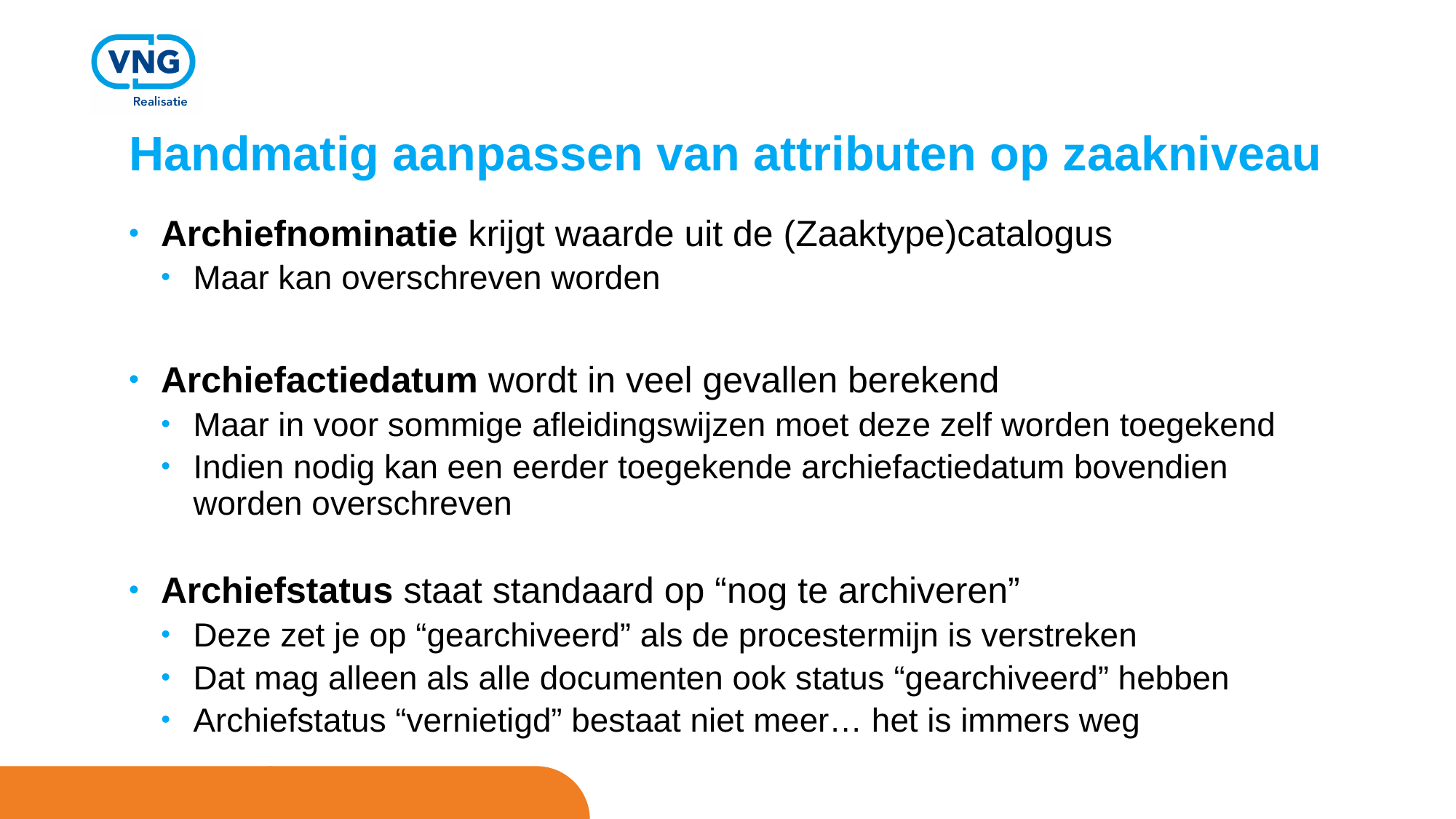

# Handmatig aanpassen van attributen op zaakniveau
Archiefnominatie krijgt waarde uit de (Zaaktype)catalogus
Maar kan overschreven worden

Archiefactiedatum wordt in veel gevallen berekend
Maar in voor sommige afleidingswijzen moet deze zelf worden toegekend
Indien nodig kan een eerder toegekende archiefactiedatum bovendien worden overschreven

Archiefstatus staat standaard op “nog te archiveren”
Deze zet je op “gearchiveerd” als de procestermijn is verstreken
Dat mag alleen als alle documenten ook status “gearchiveerd” hebben
Archiefstatus “vernietigd” bestaat niet meer… het is immers weg